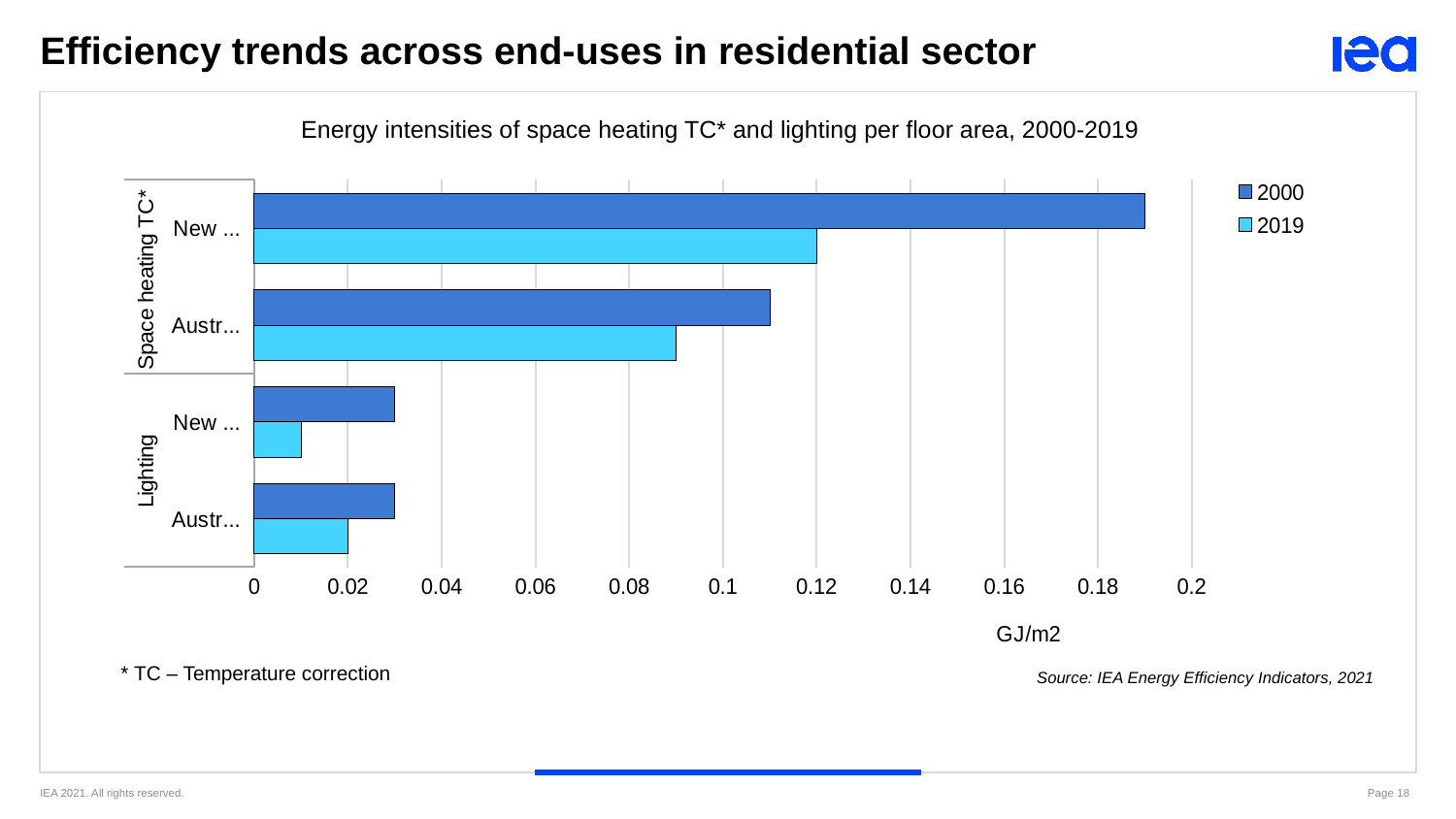

Efficiency trends across end-uses in residential sector
Energy intensities of space heating TC* and lighting per floor area, 2000-2019

### Chart

| Category | 2019 | 2000 |
|---|---|---|
| Australia | 0.02 | 0.03 |
| New Zealand | 0.01 | 0.03 |
| Australia | 0.09 | 0.11 |
| New Zealand | 0.12 | 0.19 |
* TC – Temperature correction
Source: IEA Energy Efficiency Indicators, 2021